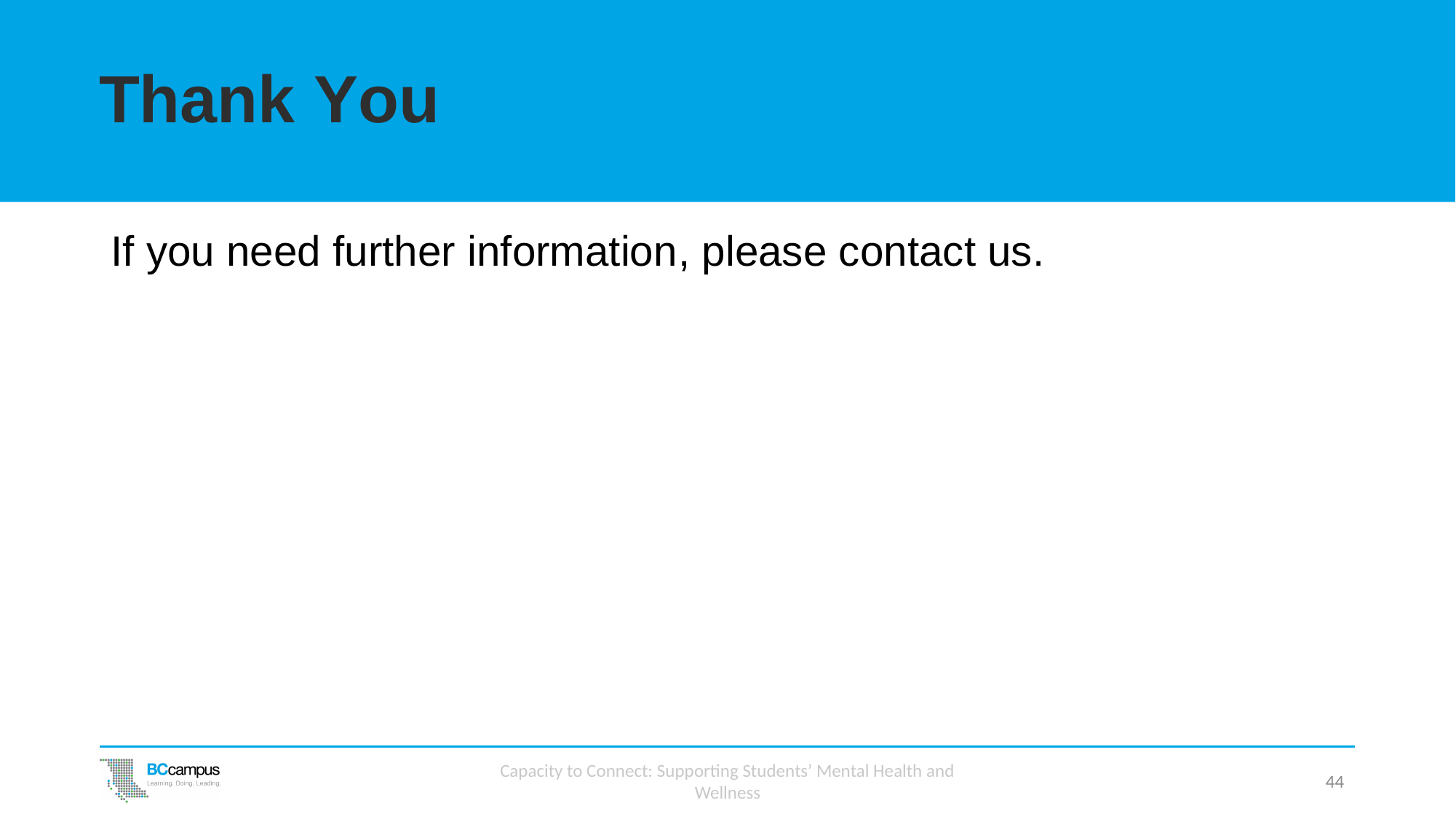

# Thank You
If you need further information, please contact us.
Capacity to Connect: Supporting Students’ Mental Health and Wellness